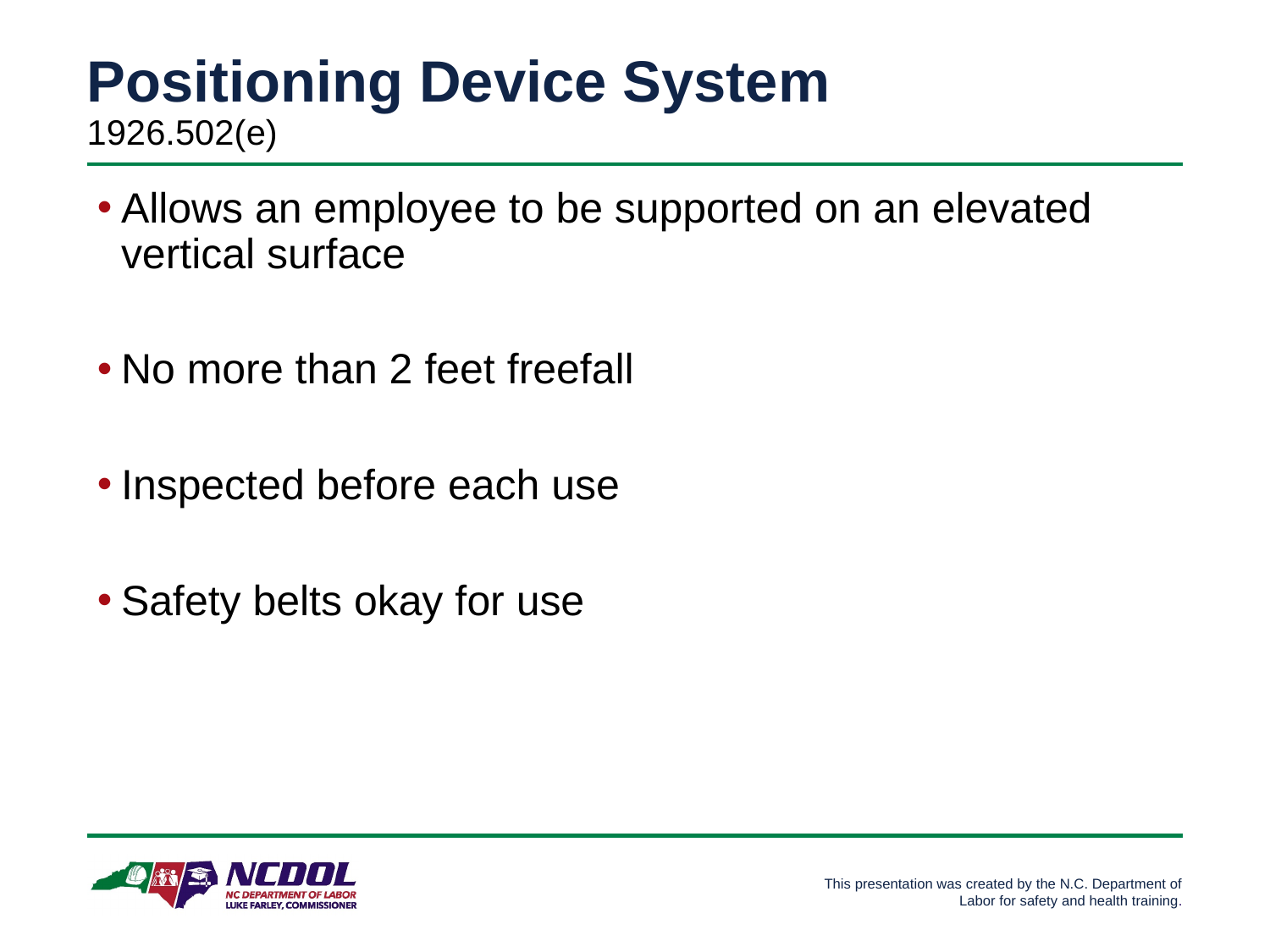

# Positioning Device System              1926.502(e)
Allows an employee to be supported on an elevated vertical surface

No more than 2 feet freefall

Inspected before each use

Safety belts okay for use